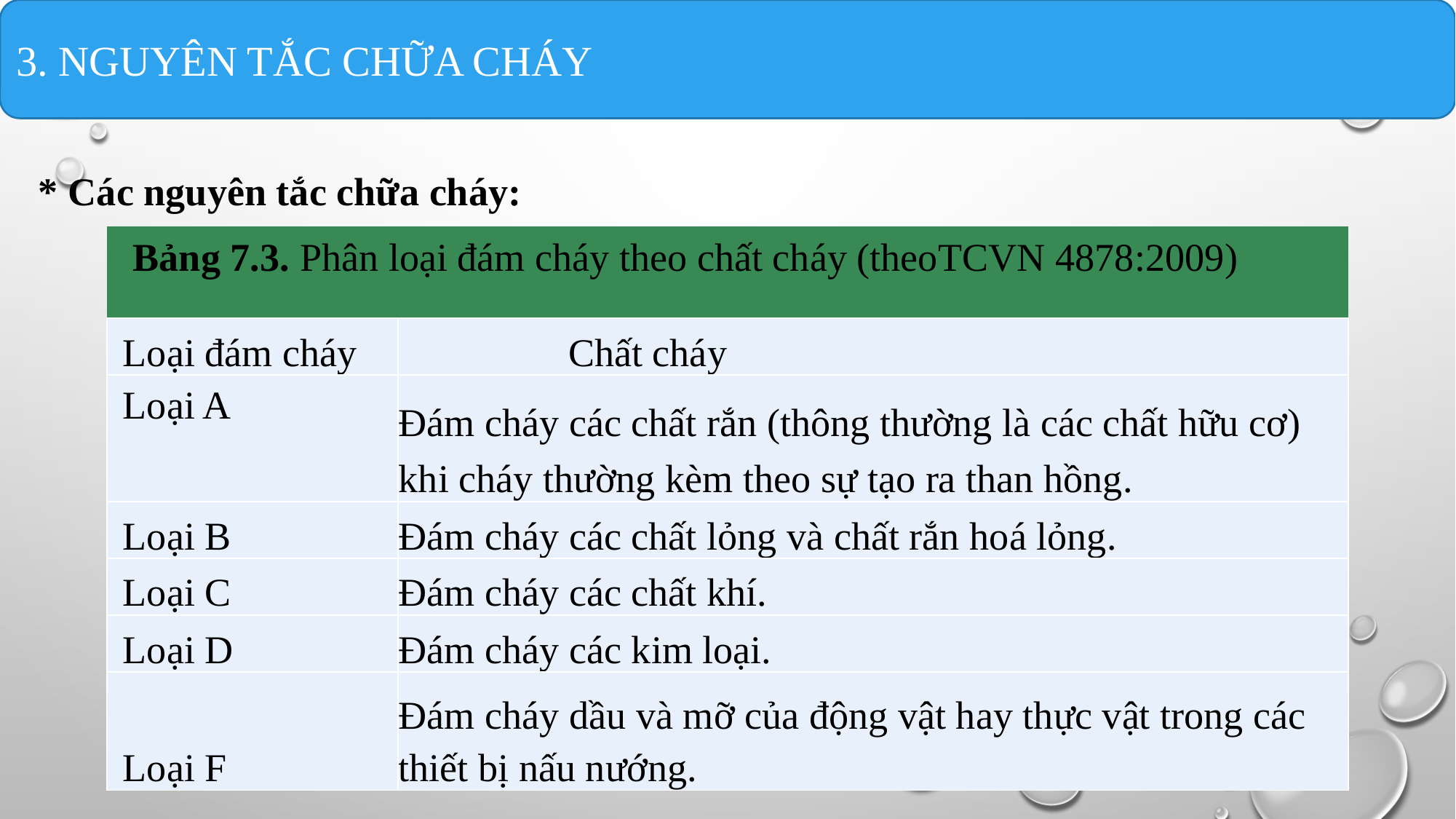

3. NGUYÊN TẮC CHỮA CHÁY
* Các nguyên tắc chữa cháy:
Bảng 7.3. Phân loại đám cháy theo chất cháy (theoTCVN 4878:2009)

| Loại đám cháy | Chất cháy |
| --- | --- |
| Loại A | Đám cháy các chất rắn (thông thường là các chất hữu cơ) khi cháy thường kèm theo sự tạo ra than hồng. |
| Loại B | Đám cháy các chất lỏng và chất rắn hoá lỏng. |
| Loại C | Đám cháy các chất khí. |
| Loại D | Đám cháy các kim loại. |
| Loại F | Đám cháy dầu và mỡ của động vật hay thực vật trong các thiết bị nấu nướng. |